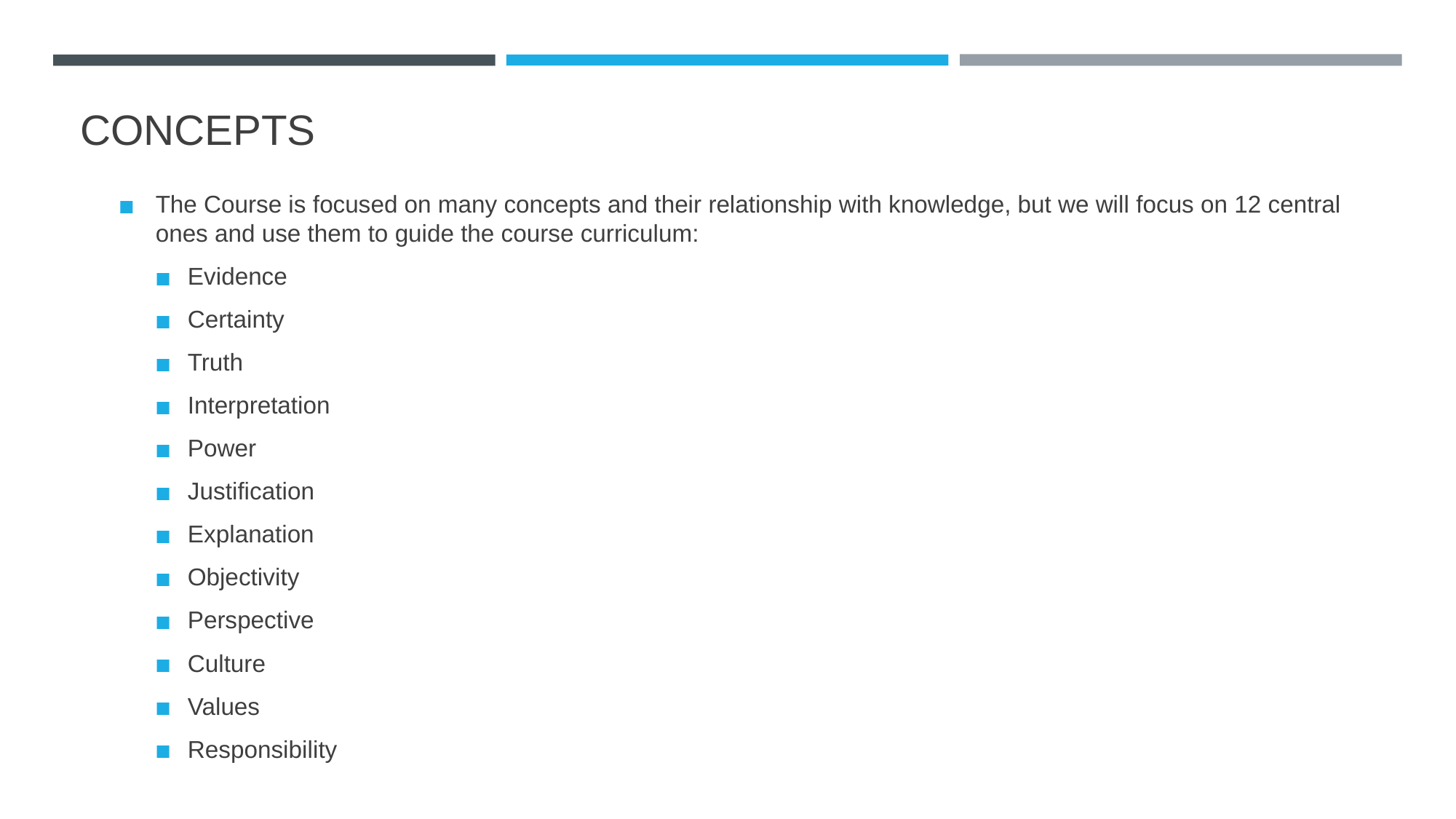

# CONCEPTS
The Course is focused on many concepts and their relationship with knowledge, but we will focus on 12 central ones and use them to guide the course curriculum:
Evidence
Certainty
Truth
Interpretation
Power
Justification
Explanation
Objectivity
Perspective
Culture
Values
Responsibility